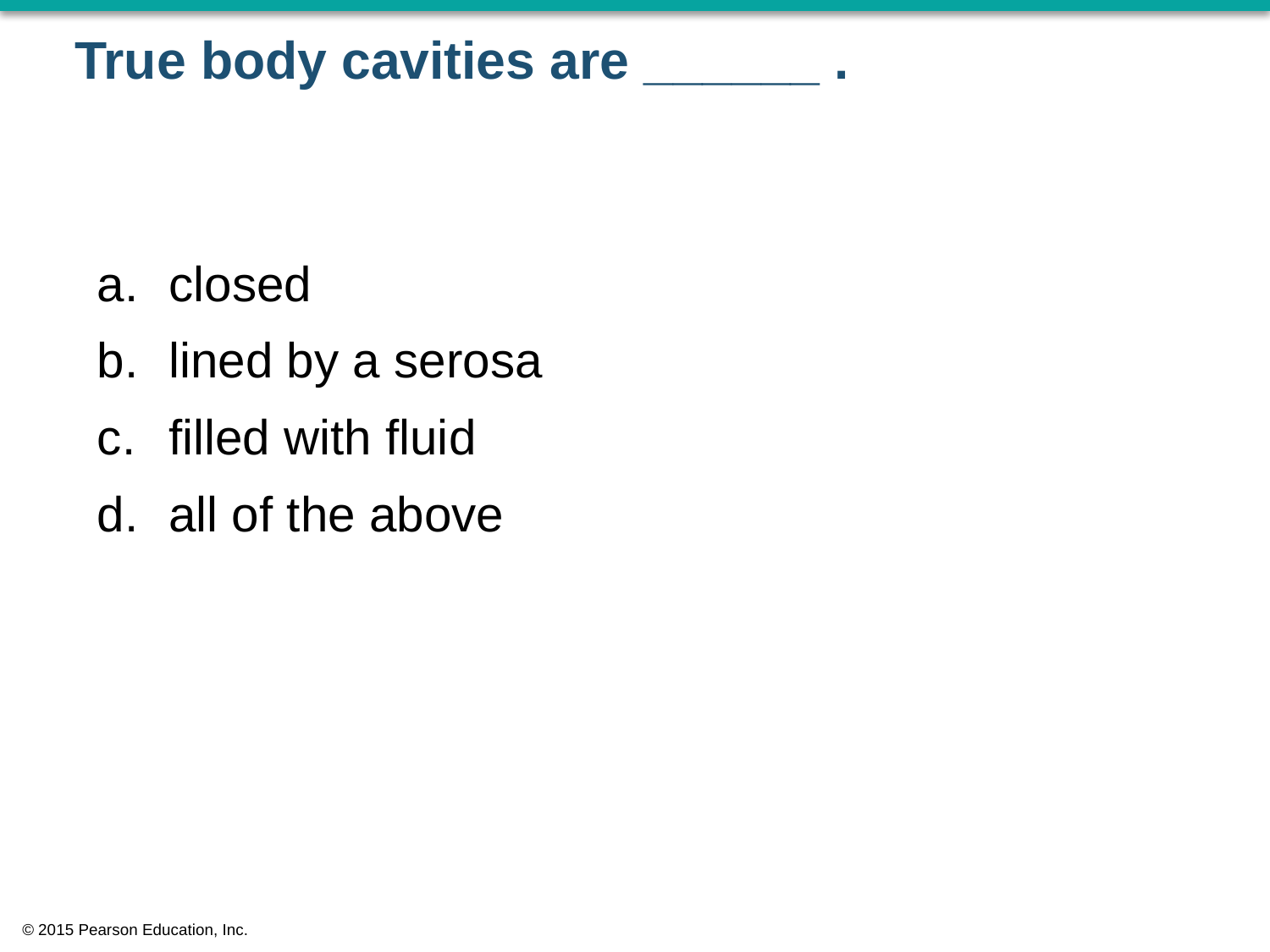

# True body cavities are ______ .
closed
lined by a serosa
filled with fluid
all of the above
© 2015 Pearson Education, Inc.